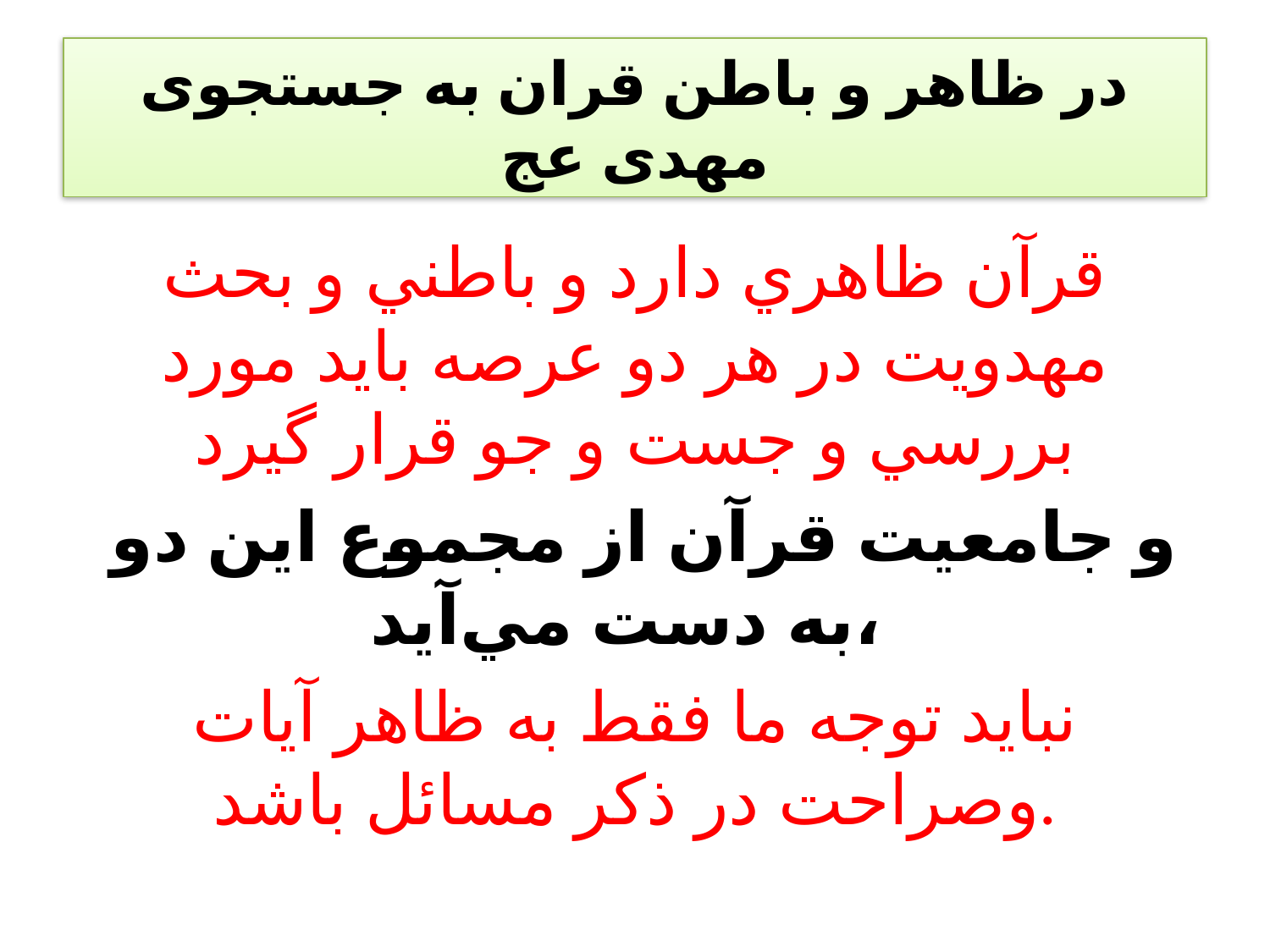

# در ظاهر و باطن قران به جستجوی مهدی عج
قرآن‌ ظاهري‌ دارد و باطني‌ و بحث‌ مهدويت‌ در هر دو عرصه‌ بايد مورد بررسي‌ و جست‌ و جو قرار گيرد
 و جامعيت‌ قرآن‌ از مجموع‌ اين‌ دو به‌ دست‌ مي‌آيد،
نبايد توجه‌ ما فقط‌ به‌ ظاهر آيات‌ وصراحت‌ در ذكر مسائل‌ باشد.